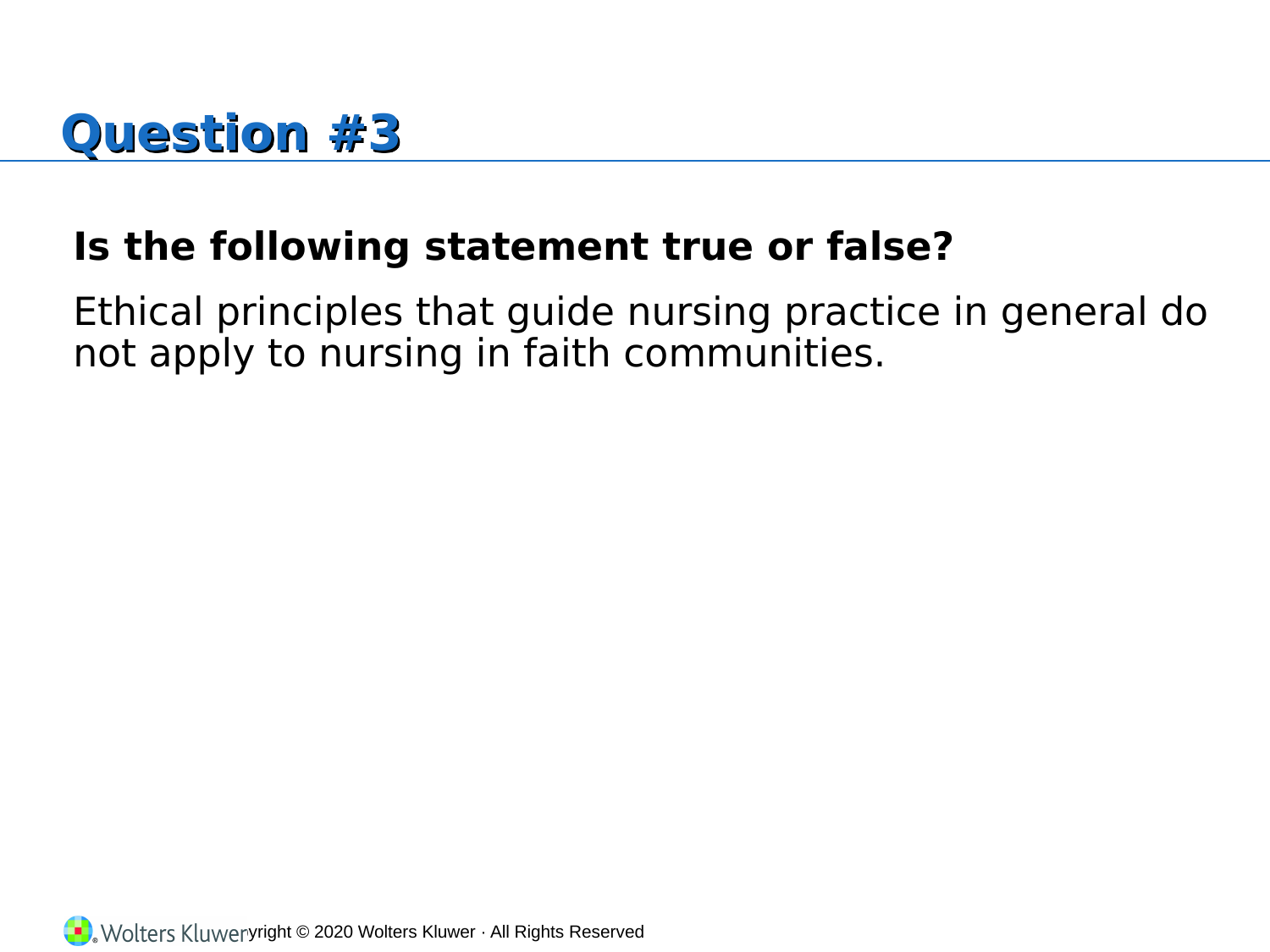

# Question #3
Is the following statement true or false?
Ethical principles that guide nursing practice in general do not apply to nursing in faith communities.